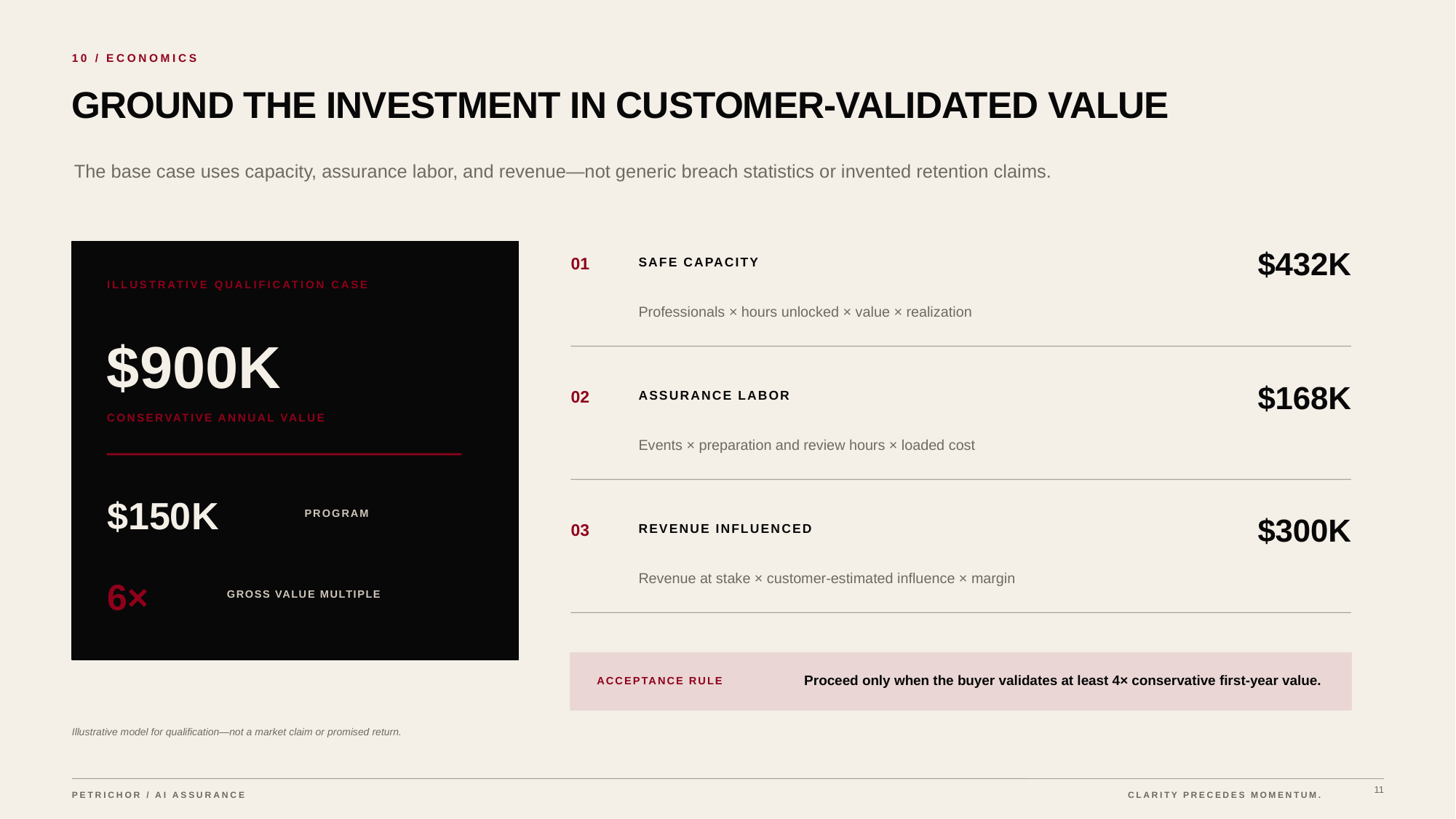

10 / ECONOMICS
GROUND THE INVESTMENT IN CUSTOMER-VALIDATED VALUE
The base case uses capacity, assurance labor, and revenue—not generic breach statistics or invented retention claims.
$432K

SAFE CAPACITY
01
ILLUSTRATIVE QUALIFICATION CASE
Professionals × hours unlocked × value × realization
$900K

$168K
ASSURANCE LABOR
02
CONSERVATIVE ANNUAL VALUE
Events × preparation and review hours × loaded cost

$150K
PROGRAM
$300K
REVENUE INFLUENCED
03
Revenue at stake × customer-estimated influence × margin
6×
GROSS VALUE MULTIPLE

Proceed only when the buyer validates at least 4× conservative first-year value.
ACCEPTANCE RULE
Illustrative model for qualification—not a market claim or promised return.
11